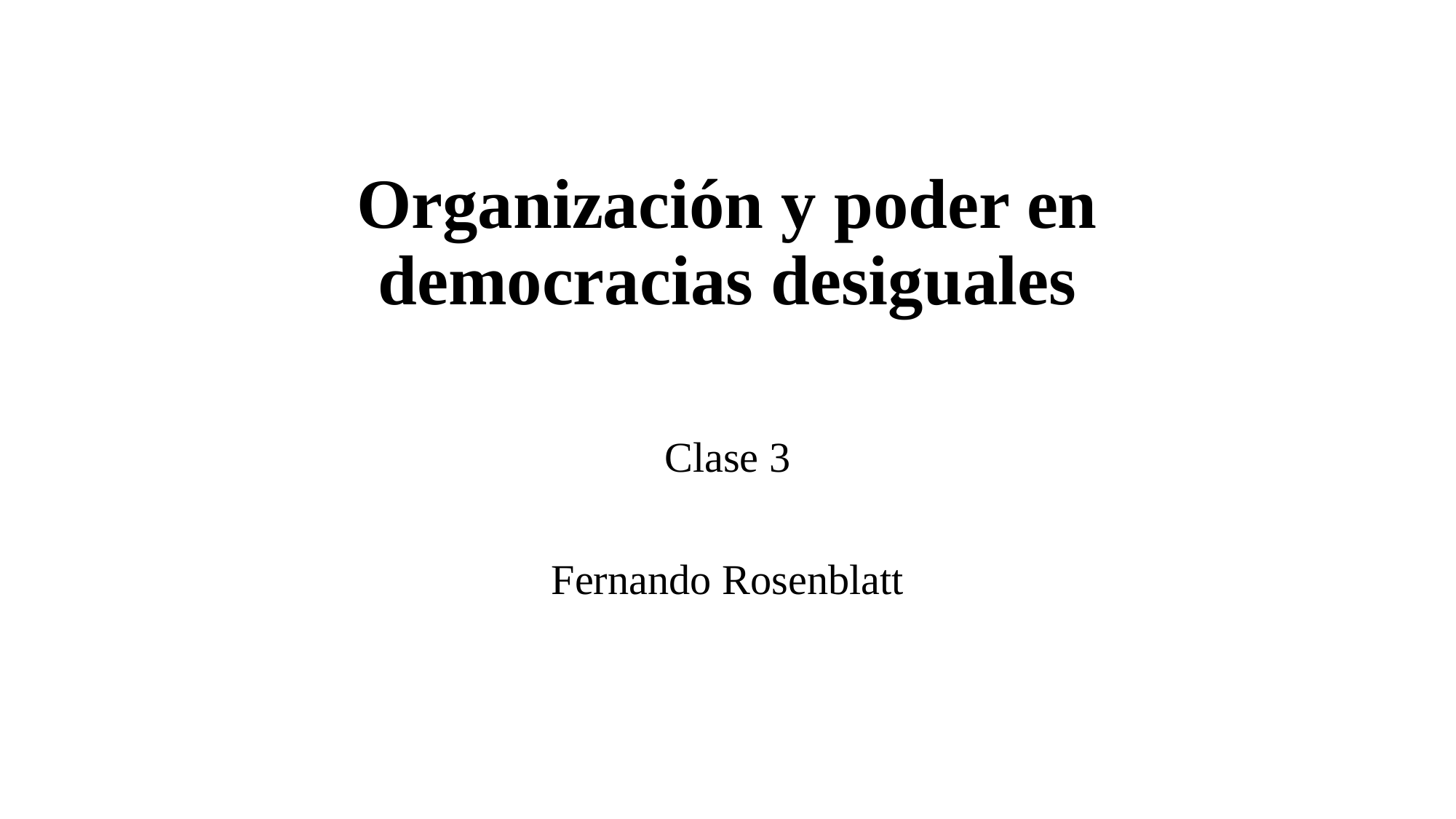

# Organización y poder en democracias desiguales
Clase 3

Fernando Rosenblatt